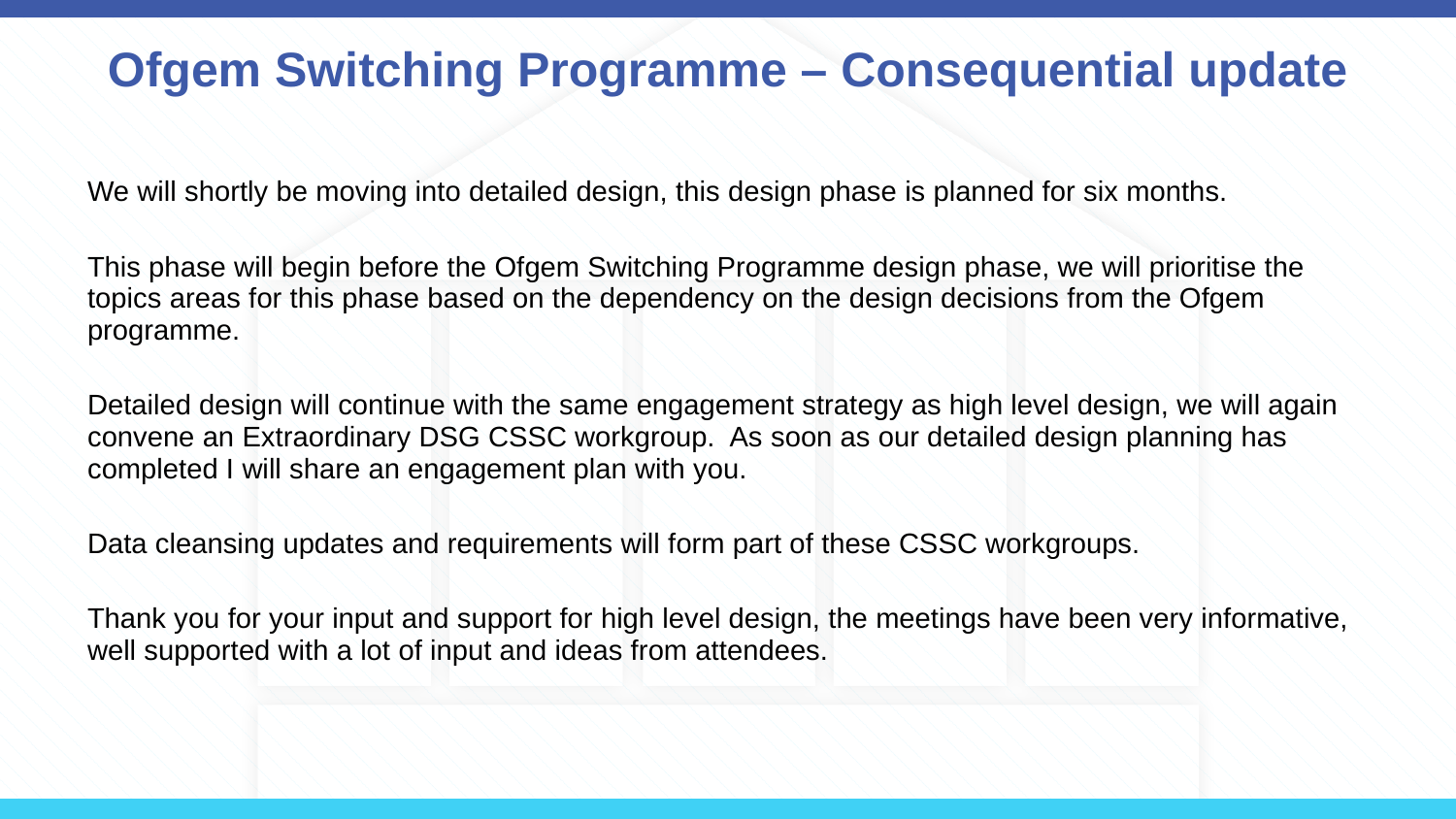

# Ofgem Switching Programme – Consequential update
We will shortly be moving into detailed design, this design phase is planned for six months.

This phase will begin before the Ofgem Switching Programme design phase, we will prioritise the topics areas for this phase based on the dependency on the design decisions from the Ofgem programme.

Detailed design will continue with the same engagement strategy as high level design, we will again convene an Extraordinary DSG CSSC workgroup.  As soon as our detailed design planning has completed I will share an engagement plan with you.

Data cleansing updates and requirements will form part of these CSSC workgroups.

Thank you for your input and support for high level design, the meetings have been very informative, well supported with a lot of input and ideas from attendees.